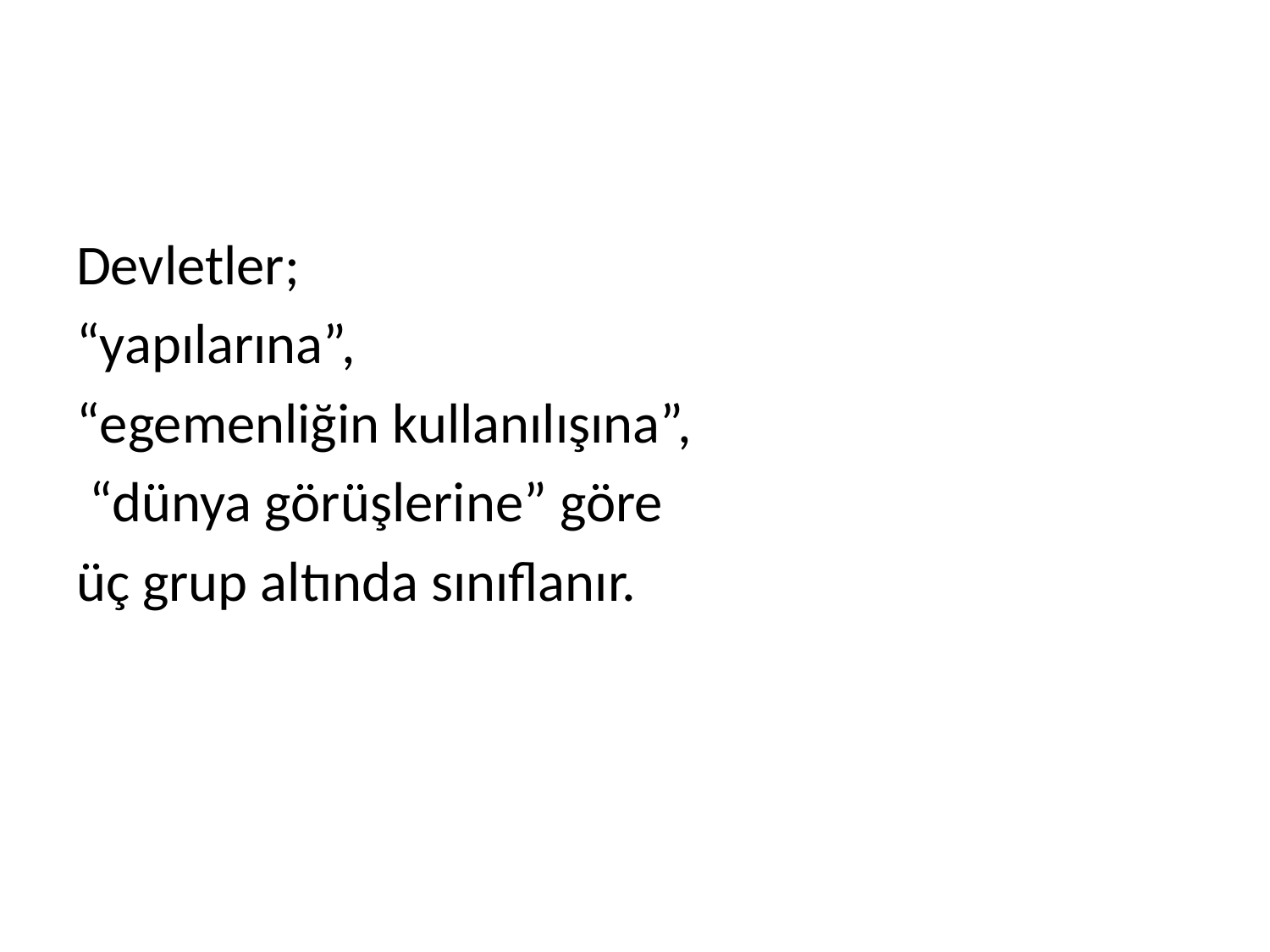

#
Devletler;
“yapılarına”,
“egemenliğin kullanılışına”,
 “dünya görüşlerine” göre
üç grup altında sınıflanır.